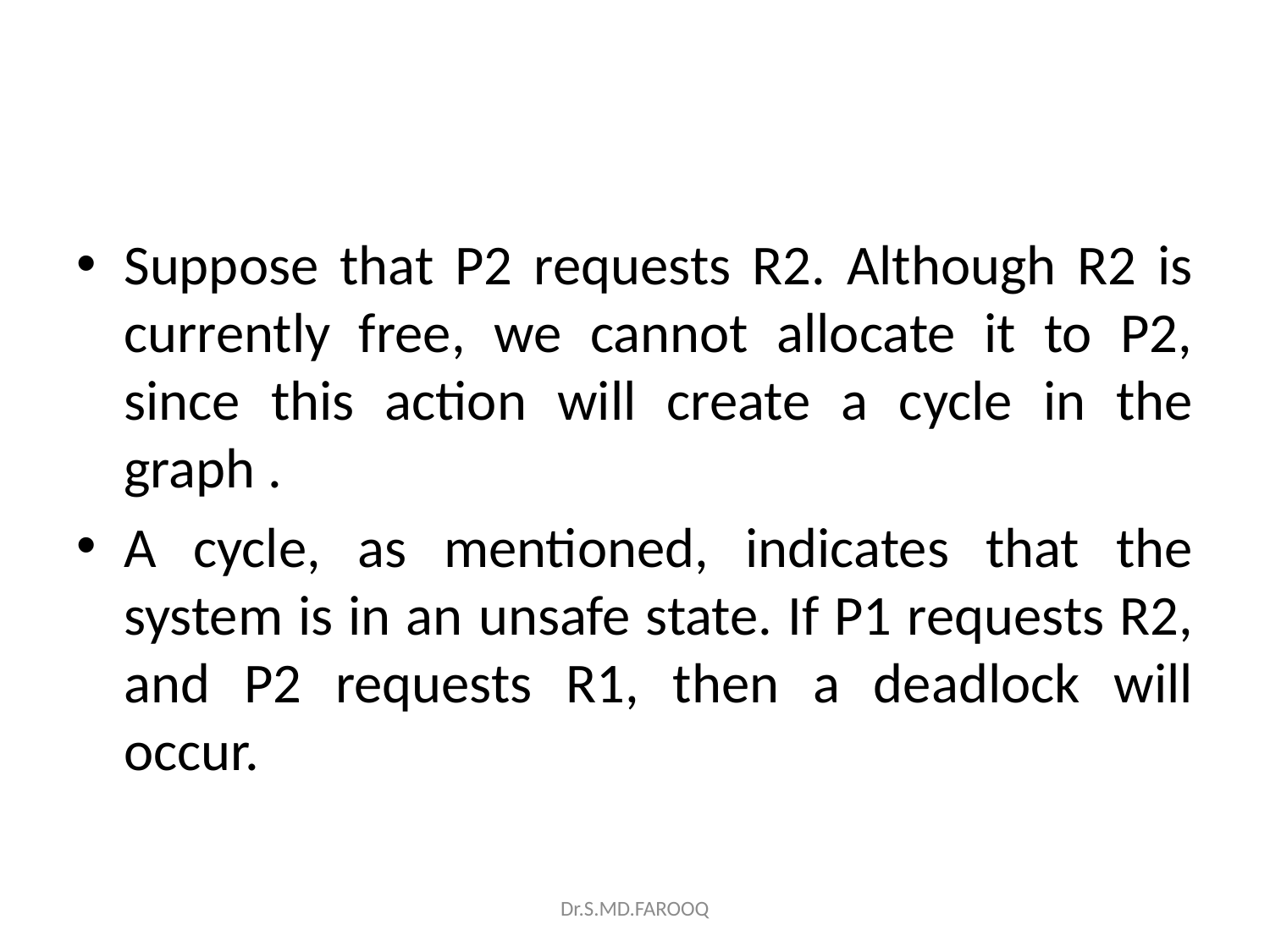

#
Suppose that P2 requests R2. Although R2 is currently free, we cannot allocate it to P2, since this action will create a cycle in the graph .
A cycle, as mentioned, indicates that the system is in an unsafe state. If P1 requests R2, and P2 requests R1, then a deadlock will occur.
Dr.S.MD.FAROOQ